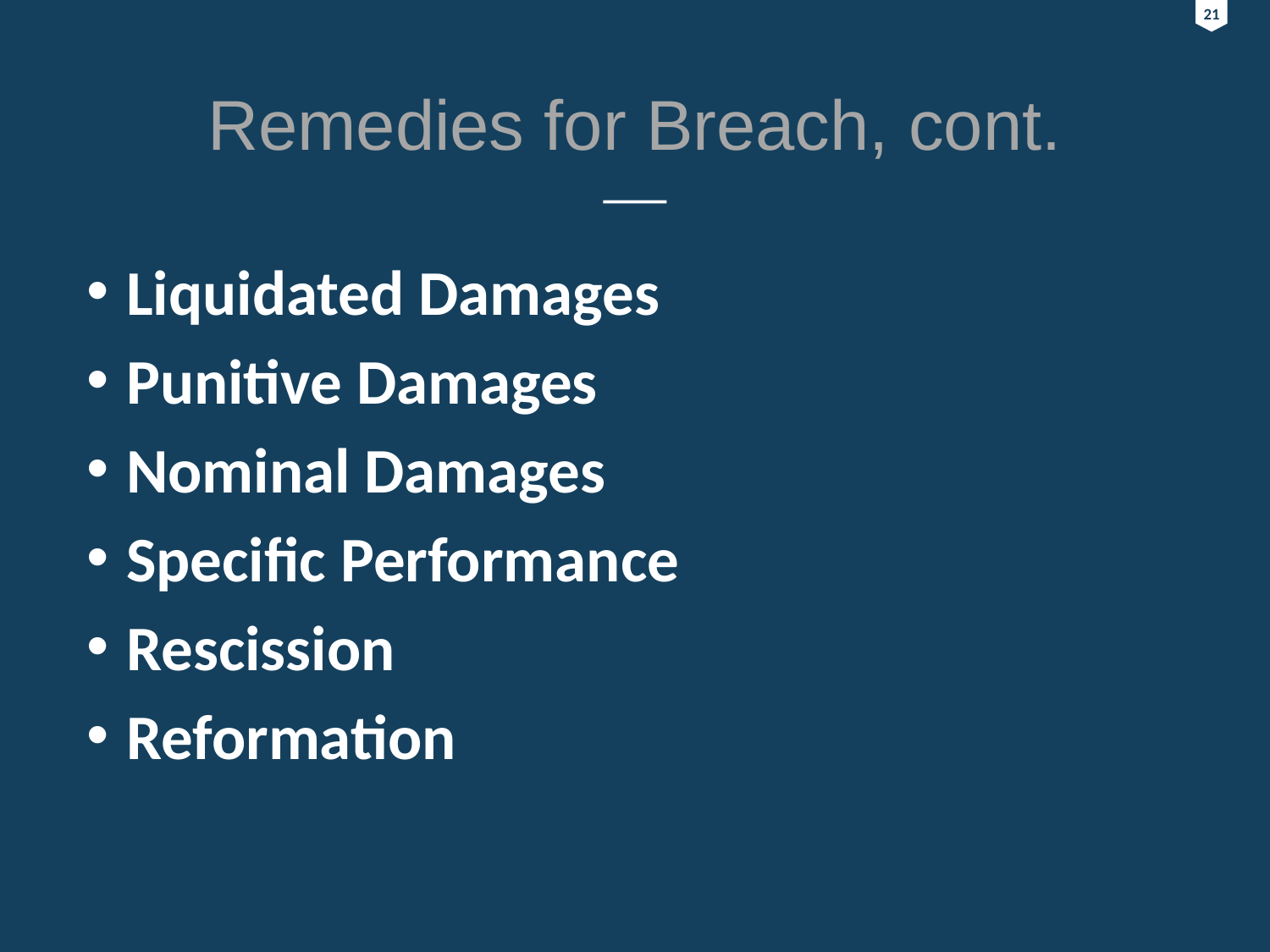

21

21

# Remedies for Breach, cont.

Liquidated Damages
Punitive Damages
Nominal Damages
Specific Performance
Rescission
Reformation